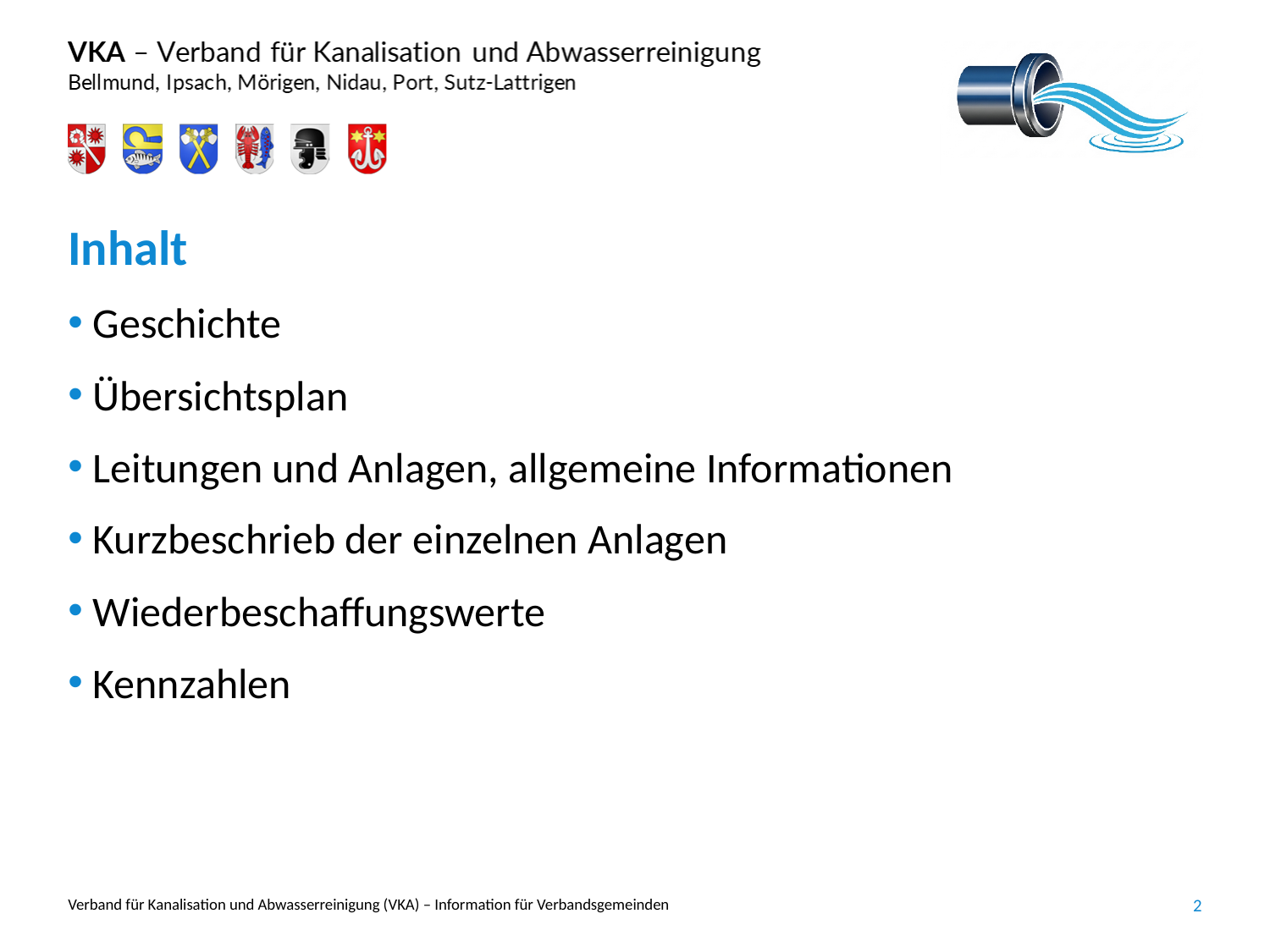

# Inhalt
Geschichte
Übersichtsplan
Leitungen und Anlagen, allgemeine Informationen
Kurzbeschrieb der einzelnen Anlagen
Wiederbeschaffungswerte
Kennzahlen

Verband für Kanalisation und Abwasserreinigung (VKA) – Information für Verbandsgemeinden
2